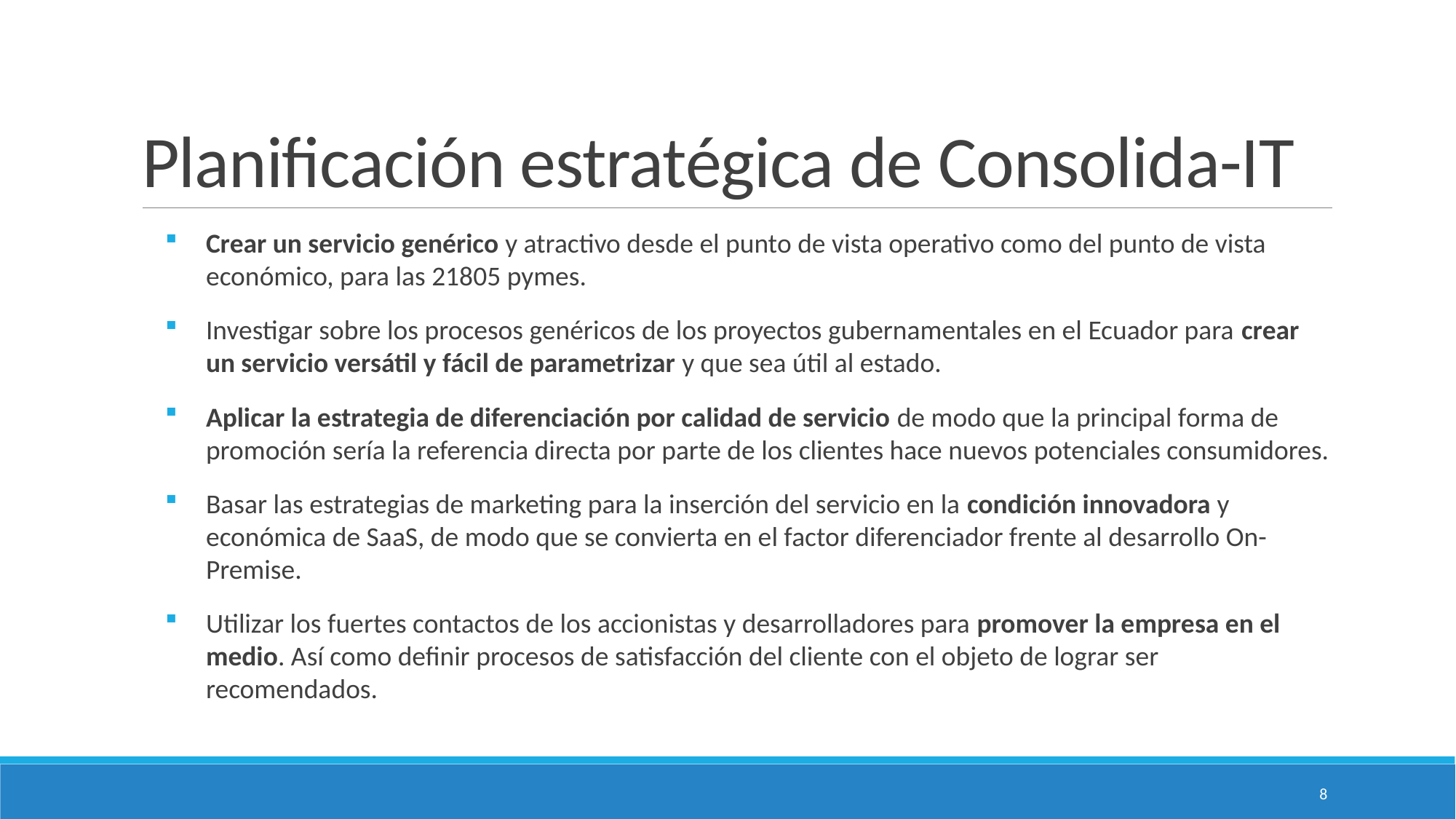

# Planificación estratégica de Consolida-IT
Crear un servicio genérico y atractivo desde el punto de vista operativo como del punto de vista económico, para las 21805 pymes.
Investigar sobre los procesos genéricos de los proyectos gubernamentales en el Ecuador para crear un servicio versátil y fácil de parametrizar y que sea útil al estado.
Aplicar la estrategia de diferenciación por calidad de servicio de modo que la principal forma de promoción sería la referencia directa por parte de los clientes hace nuevos potenciales consumidores.
Basar las estrategias de marketing para la inserción del servicio en la condición innovadora y económica de SaaS, de modo que se convierta en el factor diferenciador frente al desarrollo On-Premise.
Utilizar los fuertes contactos de los accionistas y desarrolladores para promover la empresa en el medio. Así como definir procesos de satisfacción del cliente con el objeto de lograr ser recomendados.
8